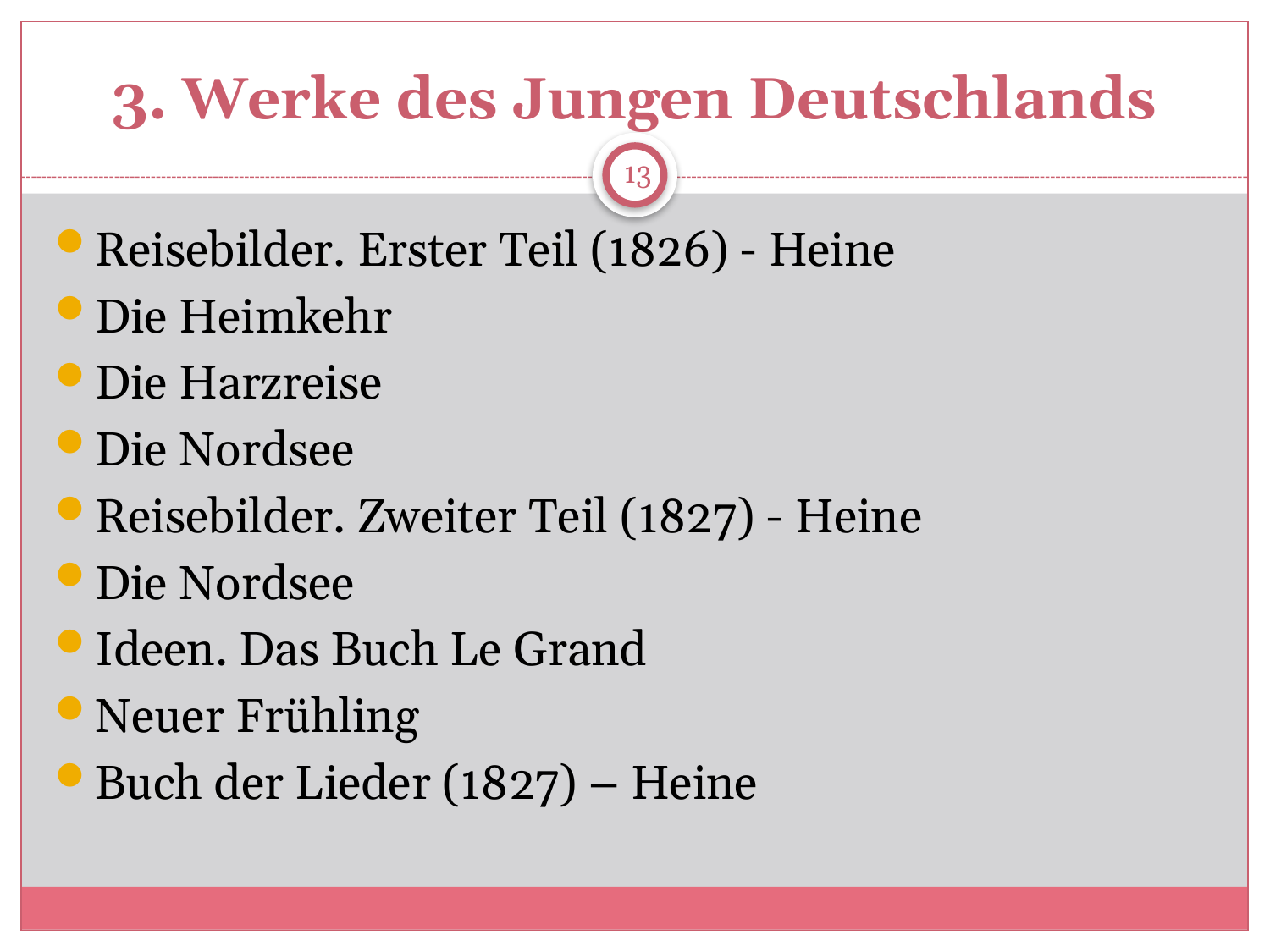

# 3. Werke des Jungen Deutschlands
13
Reisebilder. Erster Teil (1826) - Heine
Die Heimkehr
Die Harzreise
Die Nordsee
Reisebilder. Zweiter Teil (1827) - Heine
Die Nordsee
Ideen. Das Buch Le Grand
Neuer Frühling
Buch der Lieder (1827) – Heine